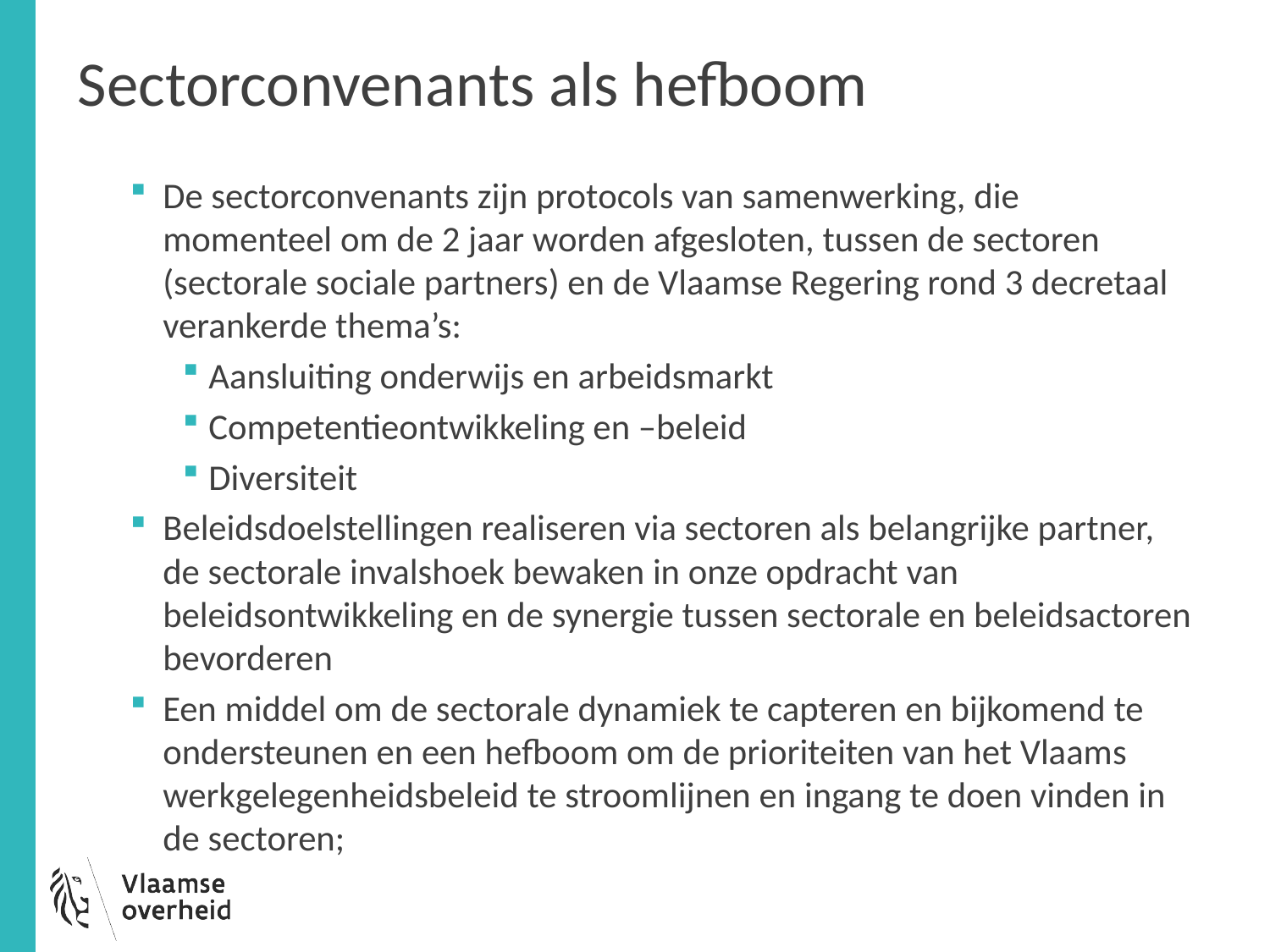

# Sectorconvenants als hefboom
De sectorconvenants zijn protocols van samenwerking, die momenteel om de 2 jaar worden afgesloten, tussen de sectoren (sectorale sociale partners) en de Vlaamse Regering rond 3 decretaal verankerde thema’s:
Aansluiting onderwijs en arbeidsmarkt
Competentieontwikkeling en –beleid
Diversiteit
Beleidsdoelstellingen realiseren via sectoren als belangrijke partner, de sectorale invalshoek bewaken in onze opdracht van beleidsontwikkeling en de synergie tussen sectorale en beleidsactoren bevorderen
Een middel om de sectorale dynamiek te capteren en bijkomend te ondersteunen en een hefboom om de prioriteiten van het Vlaams werkgelegenheidsbeleid te stroomlijnen en ingang te doen vinden in de sectoren;